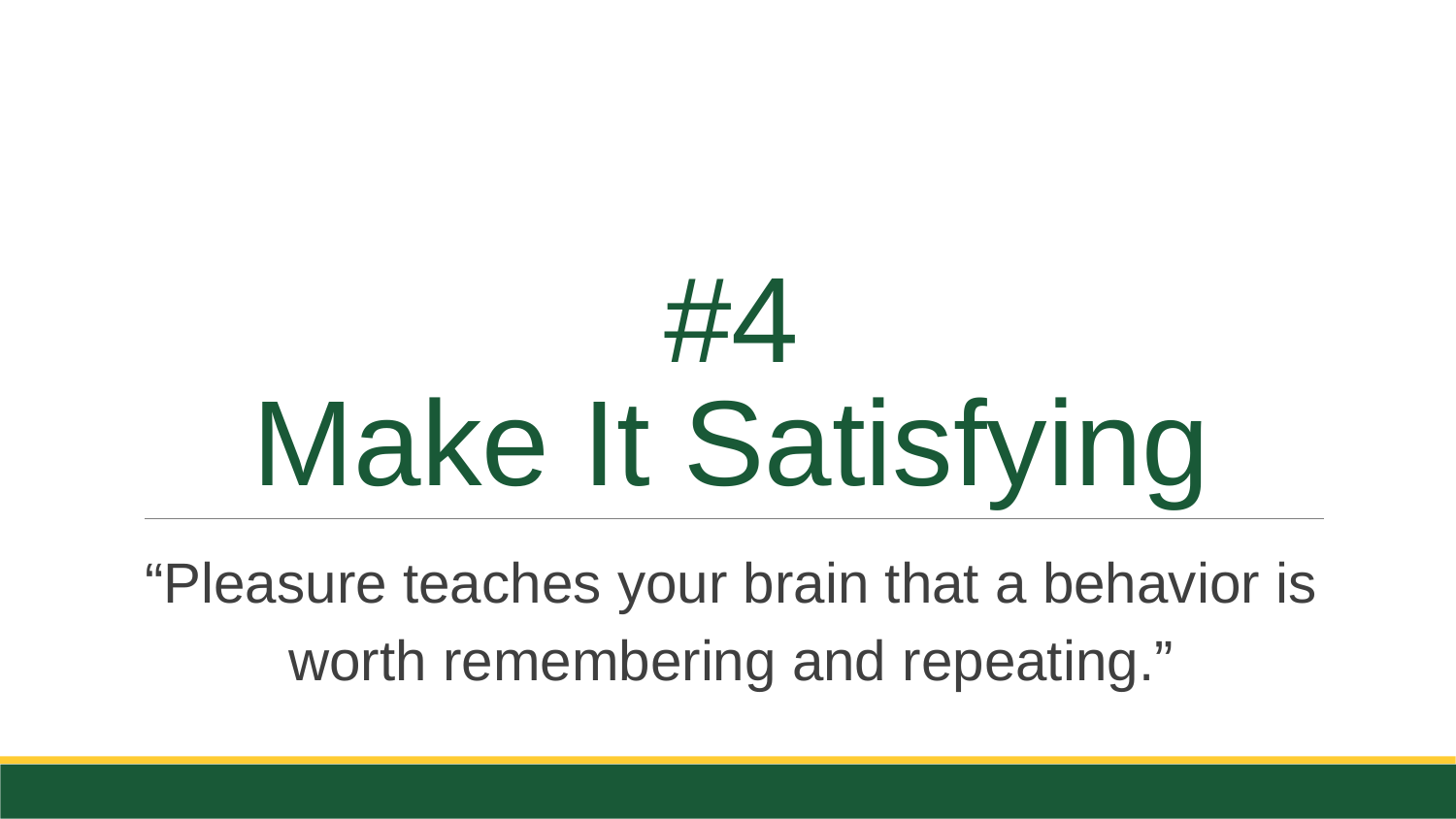

# #4 Make It Satisfying
“Pleasure teaches your brain that a behavior is worth remembering and repeating.”